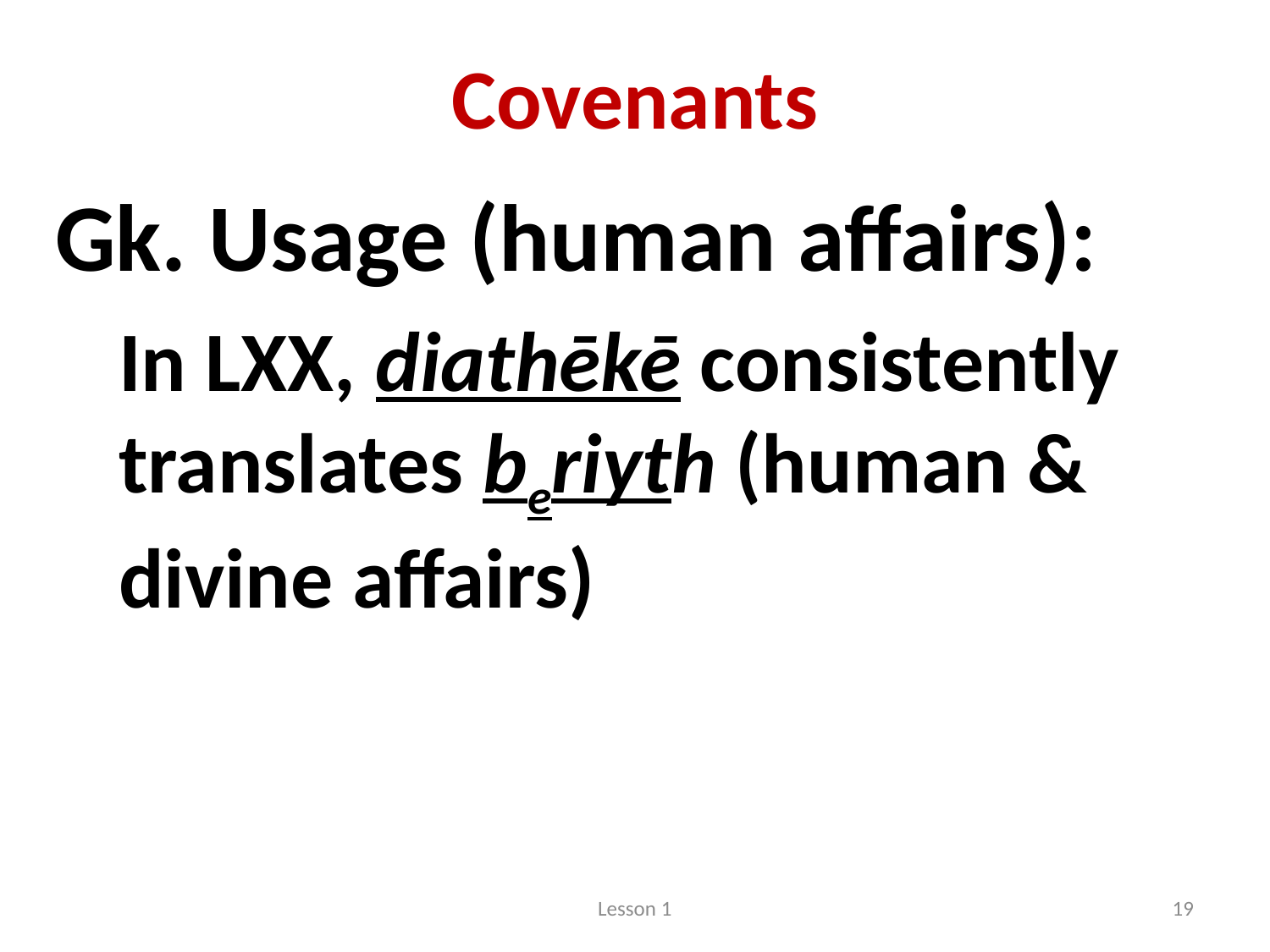

# Covenants
Gk. Usage (human affairs):
In LXX, diathēkē consistently translates beriyth (human & divine affairs)

Lesson 1
19